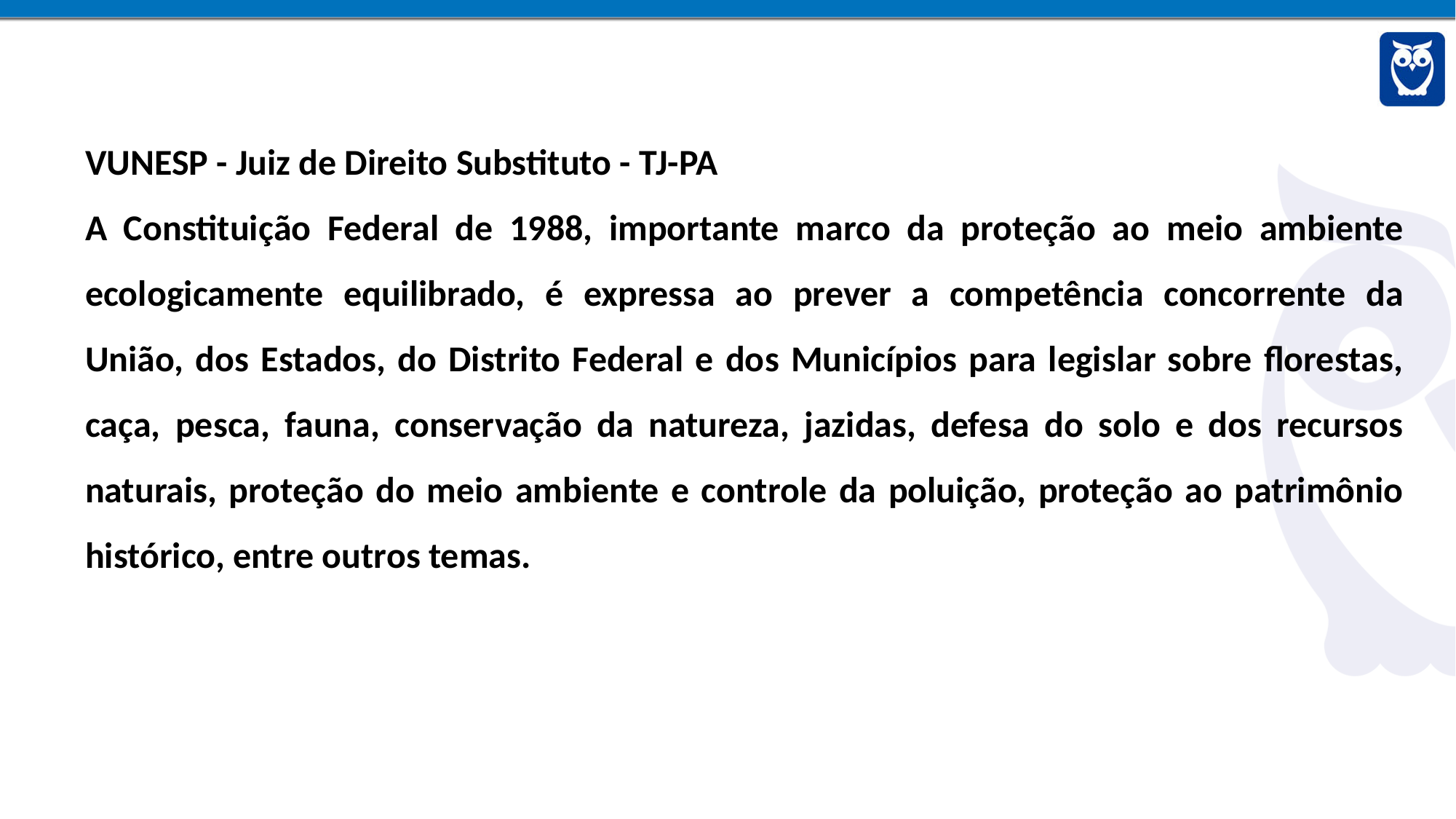

VUNESP - Juiz de Direito Substituto - TJ-PA
A Constituição Federal de 1988, importante marco da proteção ao meio ambiente ecologicamente equilibrado, é expressa ao prever a competência concorrente da União, dos Estados, do Distrito Federal e dos Municípios para legislar sobre florestas, caça, pesca, fauna, conservação da natureza, jazidas, defesa do solo e dos recursos naturais, proteção do meio ambiente e controle da poluição, proteção ao patrimônio histórico, entre outros temas.